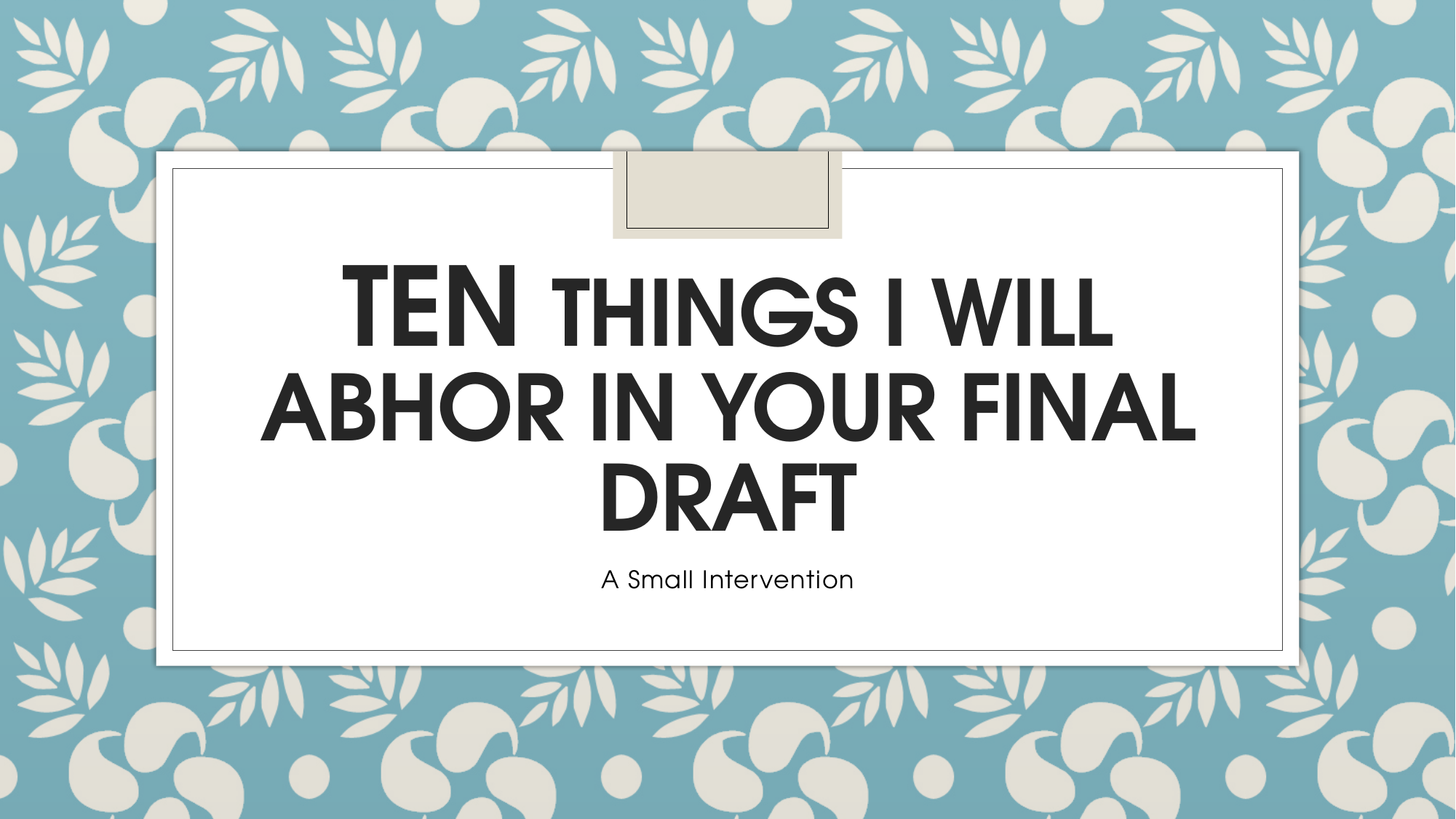

# TEN Things I will abhor in your final draft
A Small Intervention